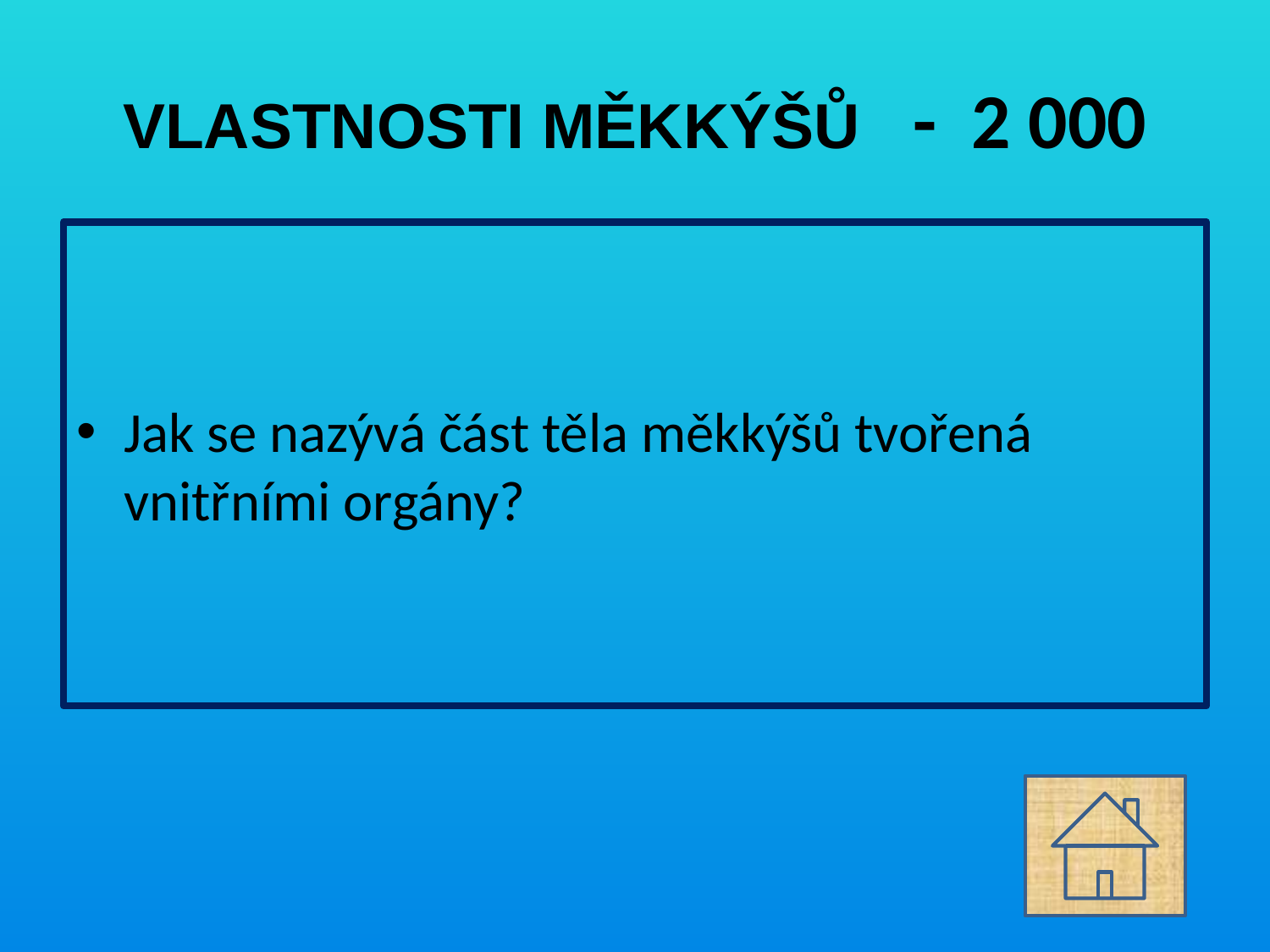

# VLASTNOSTI MĚKKÝŠŮ   -  2 000
Jak se nazývá část těla měkkýšů tvořená vnitřními orgány?